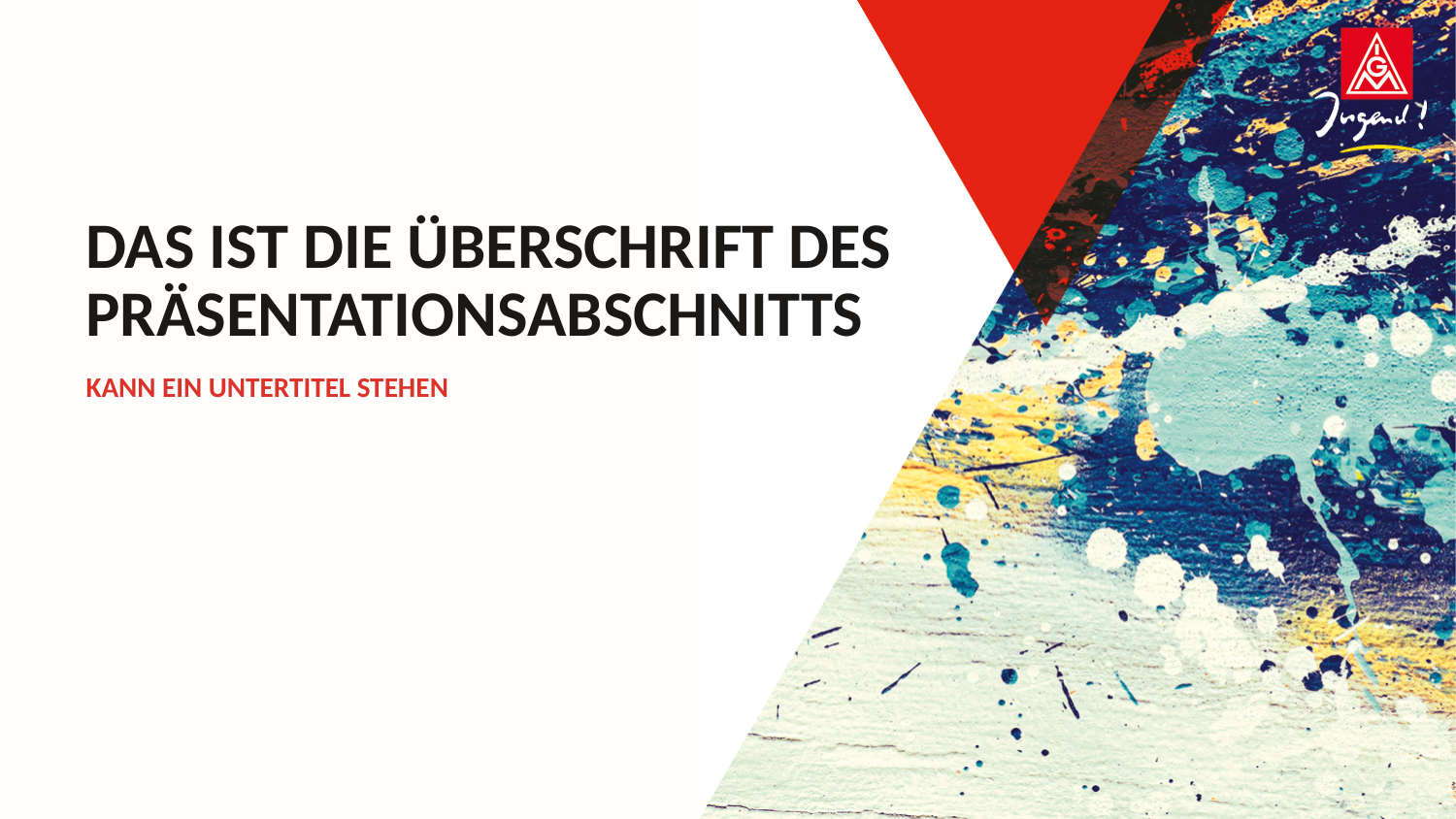

# Das ist die Überschrift des Präsentationsabschnitts
Kann ein Untertitel stehen